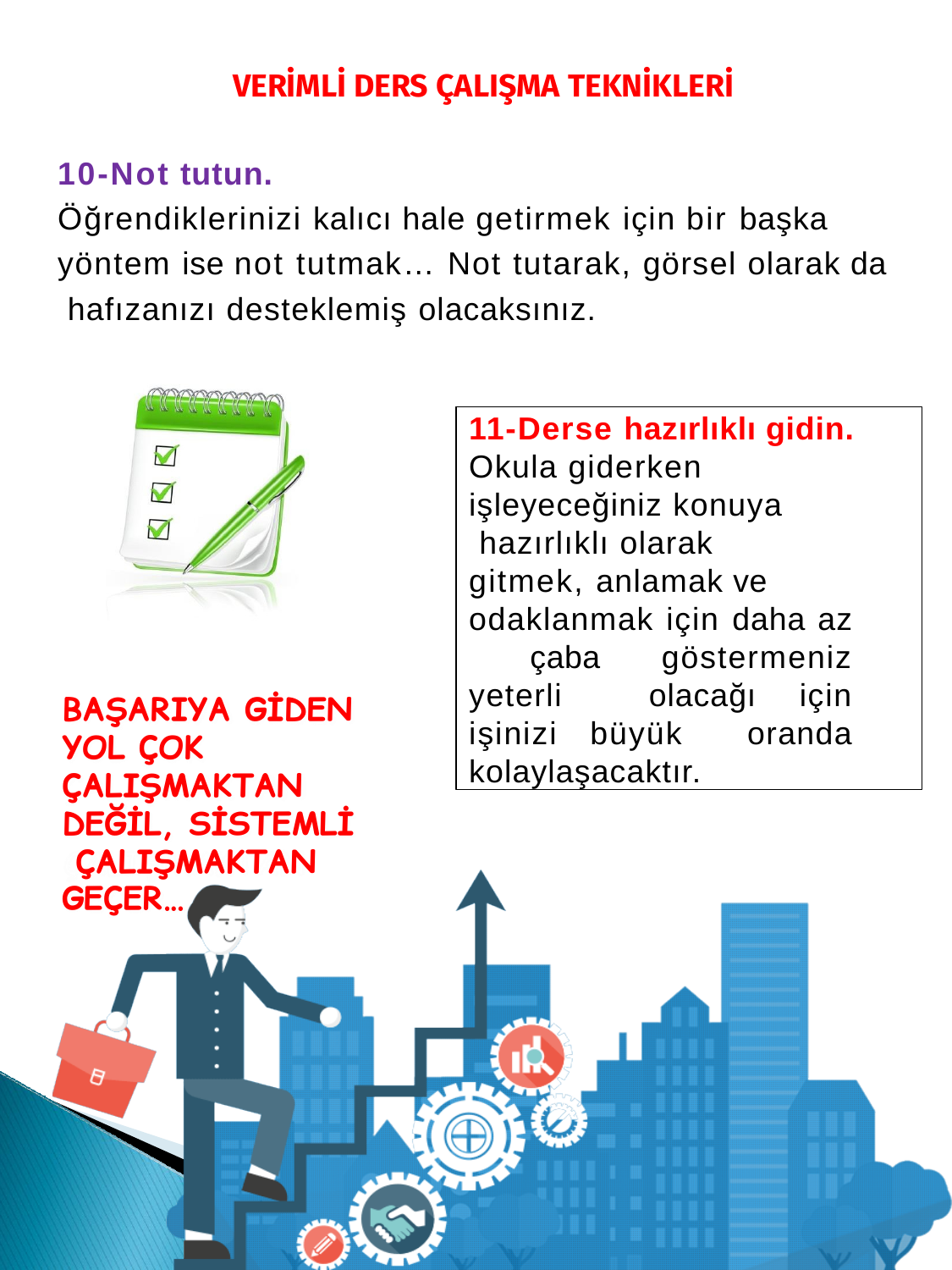

VERİMLİ DERS ÇALIŞMA TEKNİKLERİ

10-Not tutun.
Öğrendiklerinizi kalıcı hale getirmek için bir başka
yöntem ise not tutmak… Not tutarak, görsel olarak da  hafızanızı desteklemiş olacaksınız.

11-Derse hazırlıklı gidin.
Okula giderken  işleyeceğiniz konuya  hazırlıklı olarak  gitmek, anlamak ve
odaklanmak için daha az  çaba göstermeniz yeterli  olacağı için işinizi büyük  oranda kolaylaşacaktır.
BAŞARIYA GİDEN
YOL ÇOK
ÇALIŞMAKTAN
DEĞİL, SİSTEMLİ  ÇALIŞMAKTAN
GEÇER…